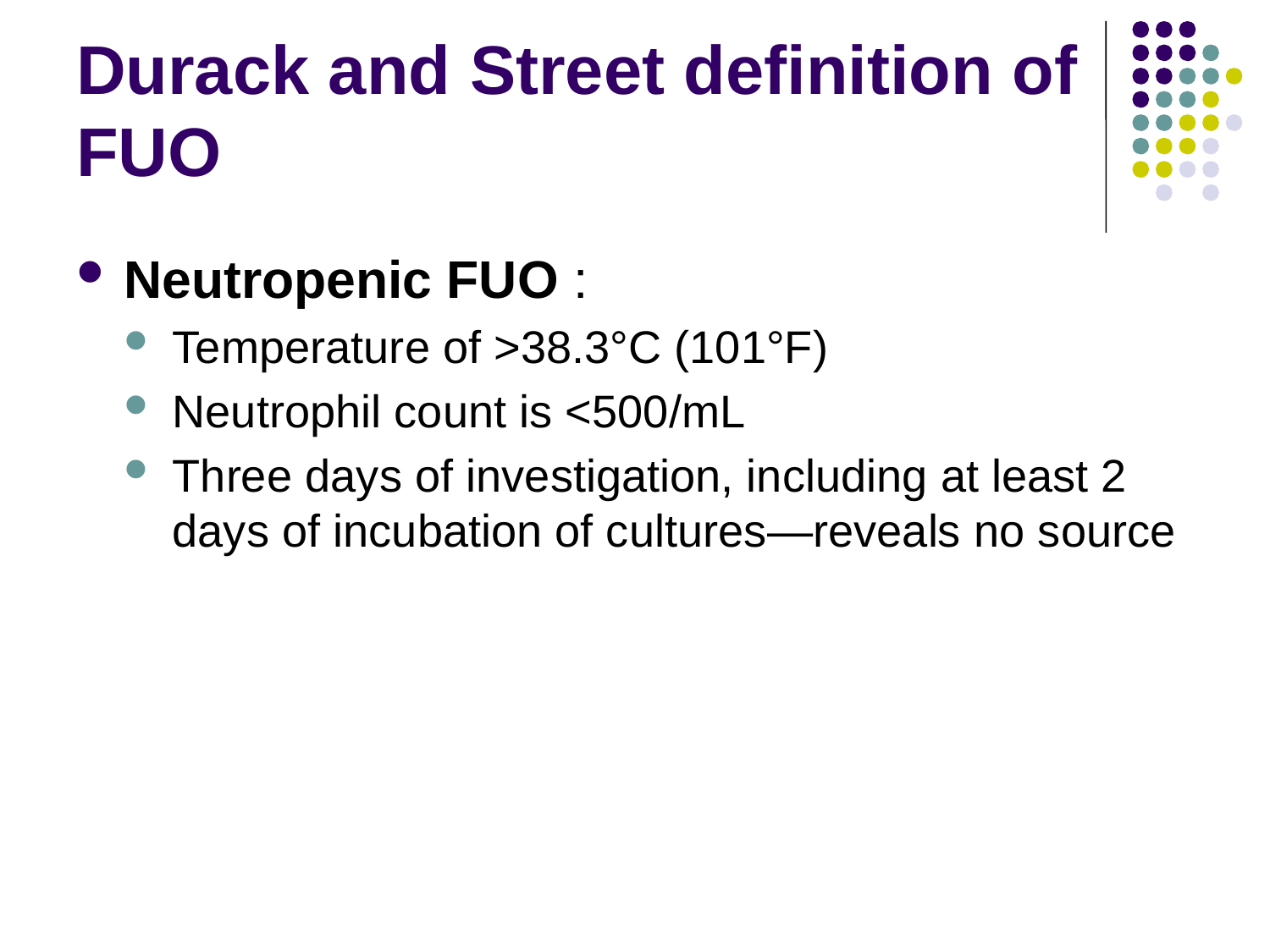

# Durack and Street definition of FUO
Neutropenic FUO :
Temperature of >38.3°C (101°F)
Neutrophil count is <500/mL
Three days of investigation, including at least 2 days of incubation of cultures—reveals no source